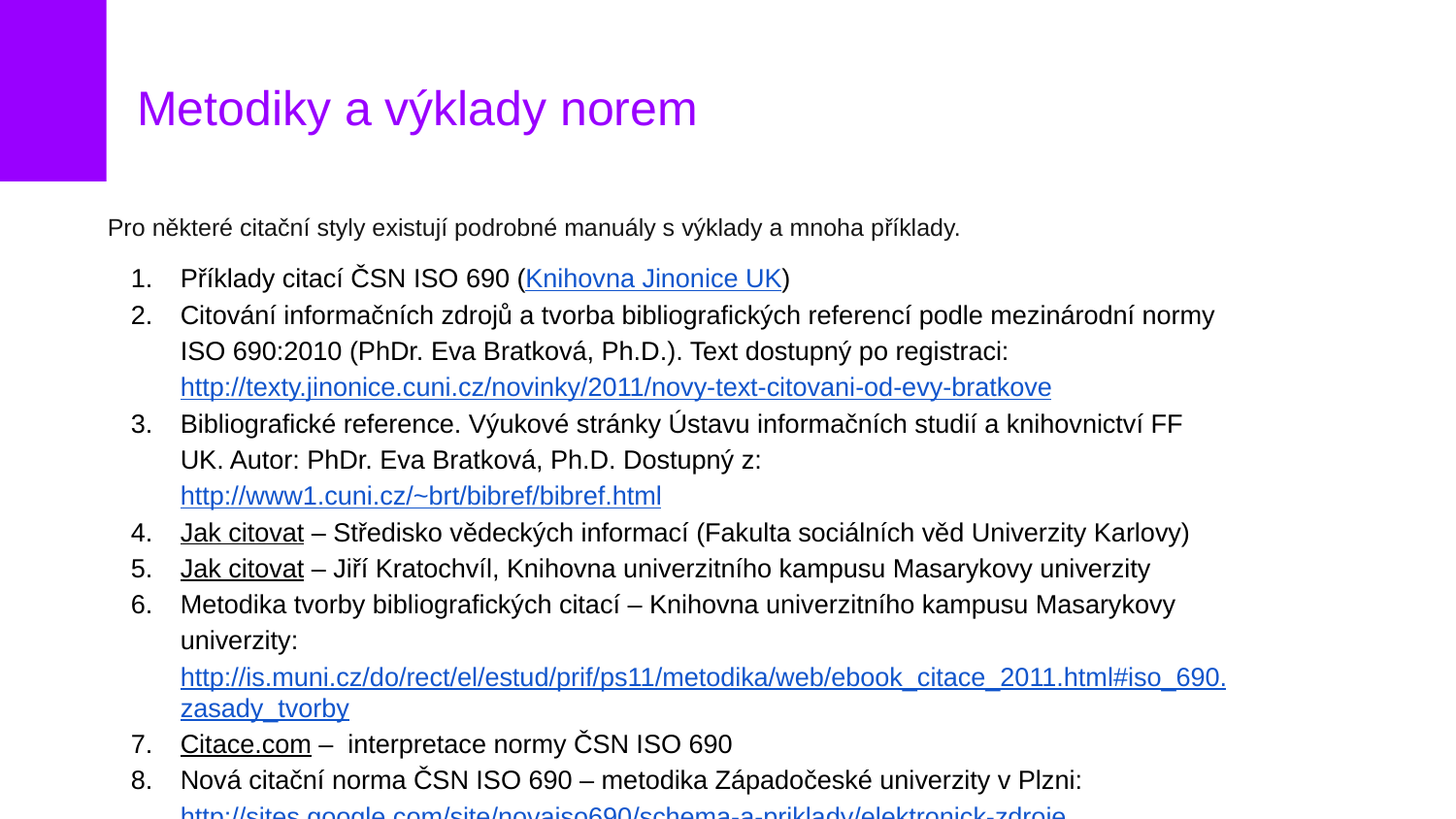

# Metodiky a výklady norem
Pro některé citační styly existují podrobné manuály s výklady a mnoha příklady.
Příklady citací ČSN ISO 690 (Knihovna Jinonice UK)
Citování informačních zdrojů a tvorba bibliografických referencí podle mezinárodní normy ISO 690:2010 (PhDr. Eva Bratková, Ph.D.). Text dostupný po registraci:http://texty.jinonice.cuni.cz/novinky/2011/novy-text-citovani-od-evy-bratkove
Bibliografické reference. Výukové stránky Ústavu informačních studií a knihovnictví FF UK. Autor: PhDr. Eva Bratková, Ph.D. Dostupný z: http://www1.cuni.cz/~brt/bibref/bibref.html
Jak citovat – Středisko vědeckých informací (Fakulta sociálních věd Univerzity Karlovy)
Jak citovat – Jiří Kratochvíl, Knihovna univerzitního kampusu Masarykovy univerzity
Metodika tvorby bibliografických citací – Knihovna univerzitního kampusu Masarykovy univerzity:http://is.muni.cz/do/rect/el/estud/prif/ps11/metodika/web/ebook_citace_2011.html#iso_690.zasady_tvorby
Citace.com –  interpretace normy ČSN ISO 690
Nová citační norma ČSN ISO 690 – metodika Západočeské univerzity v Plzni: http://sites.google.com/site/novaiso690/schema-a-priklady/elektronick-zdroje